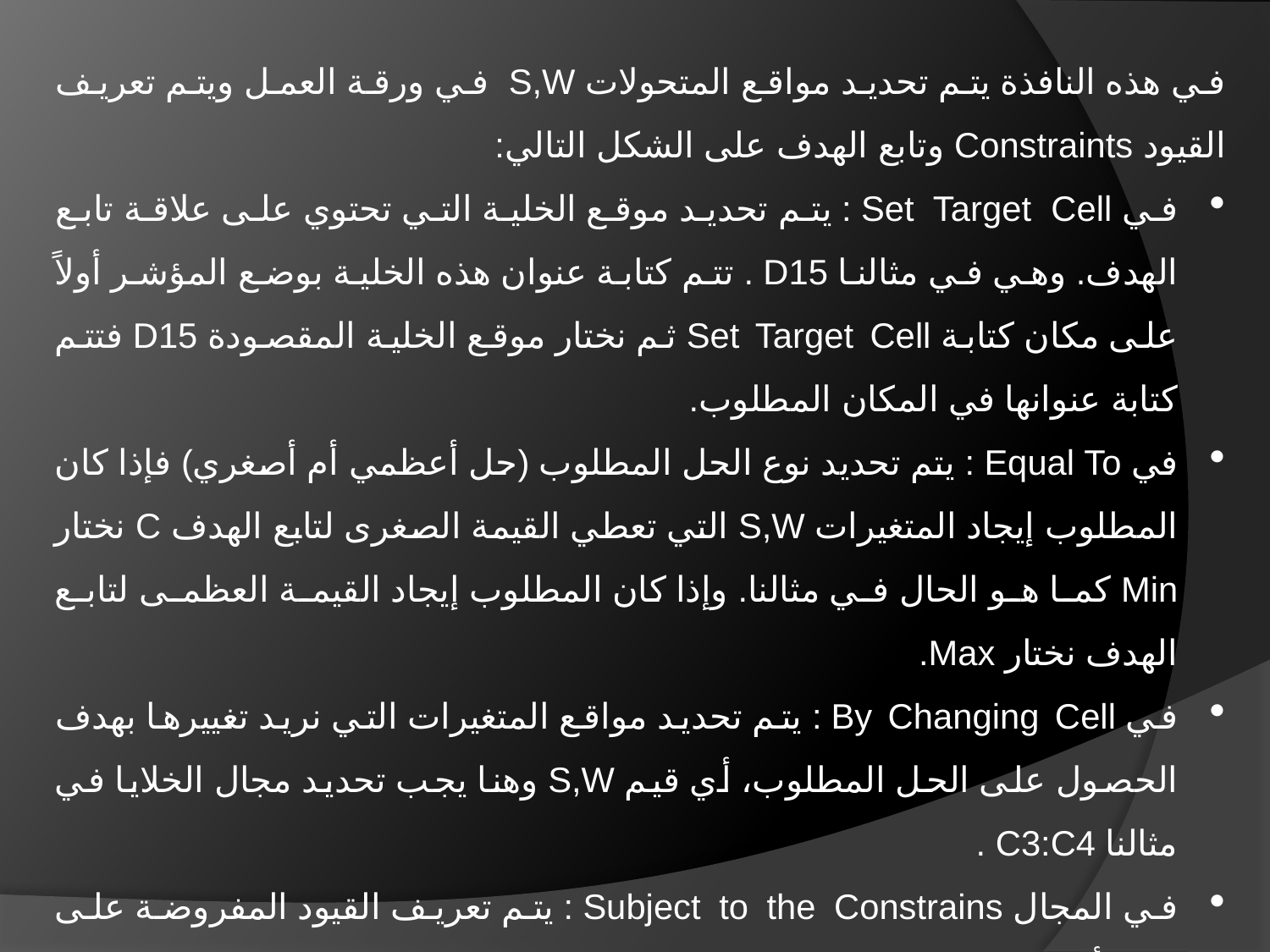

في هذه النافذة يتم تحديد مواقع المتحولات S,W  في ورقة العمل ويتم تعريف القيود Constraints وتابع الهدف على الشكل التالي:
في Set Target Cell : يتم تحديد موقع الخلية التي تحتوي على علاقة تابع الهدف. وهي في مثالنا D15 . تتم كتابة عنوان هذه الخلية بوضع المؤشر أولاً على مكان كتابة Set Target Cell ثم نختار موقع الخلية المقصودة D15 فتتم كتابة عنوانها في المكان المطلوب.
في Equal To : يتم تحديد نوع الحل المطلوب (حل أعظمي أم أصغري) فإذا كان المطلوب إيجاد المتغيرات S,W التي تعطي القيمة الصغرى لتابع الهدف C نختار Min كما هو الحال في مثالنا. وإذا كان المطلوب إيجاد القيمة العظمى لتابع الهدف نختار Max.
في By Changing Cell : يتم تحديد مواقع المتغيرات التي نريد تغييرها بهدف الحصول على الحل المطلوب، أي قيم S,W وهنا يجب تحديد مجال الخلايا في مثالنا C3:C4 .
في المجال Subject to the Constrains : يتم تعريف القيود المفروضة على المسألة. لإضافة قيد جديد إلى مجموعة القيود المعرفة في ورقة العمل نضغط على الزر Add فتظهر لدينا النافذة في الشكل (4-2) الخاصة بتحديد أماكن وضع القيود في ورقة العمل: